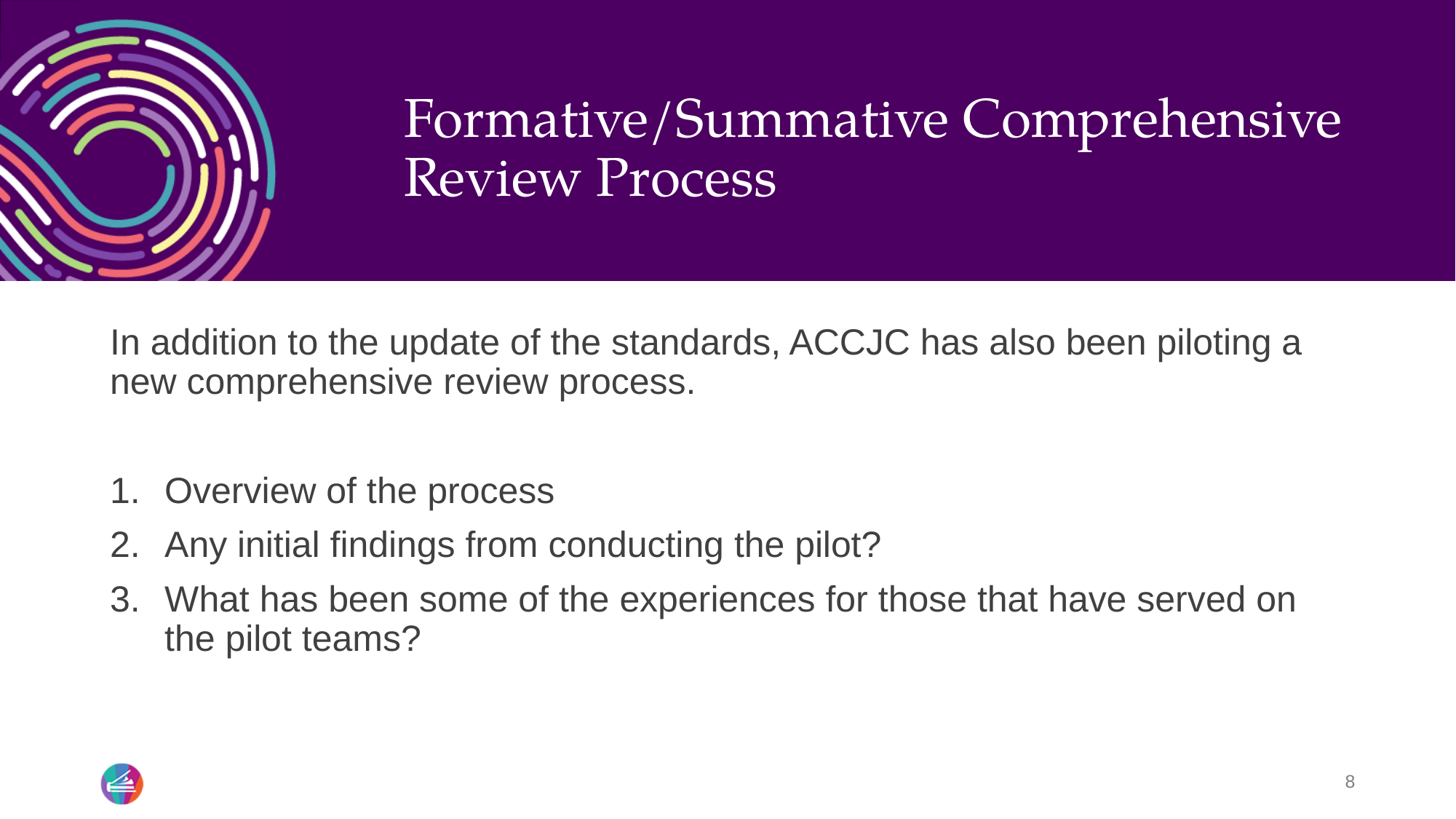

# Formative/Summative Comprehensive Review Process
In addition to the update of the standards, ACCJC has also been piloting a new comprehensive review process.

Overview of the process
Any initial findings from conducting the pilot?
What has been some of the experiences for those that have served on the pilot teams?
8